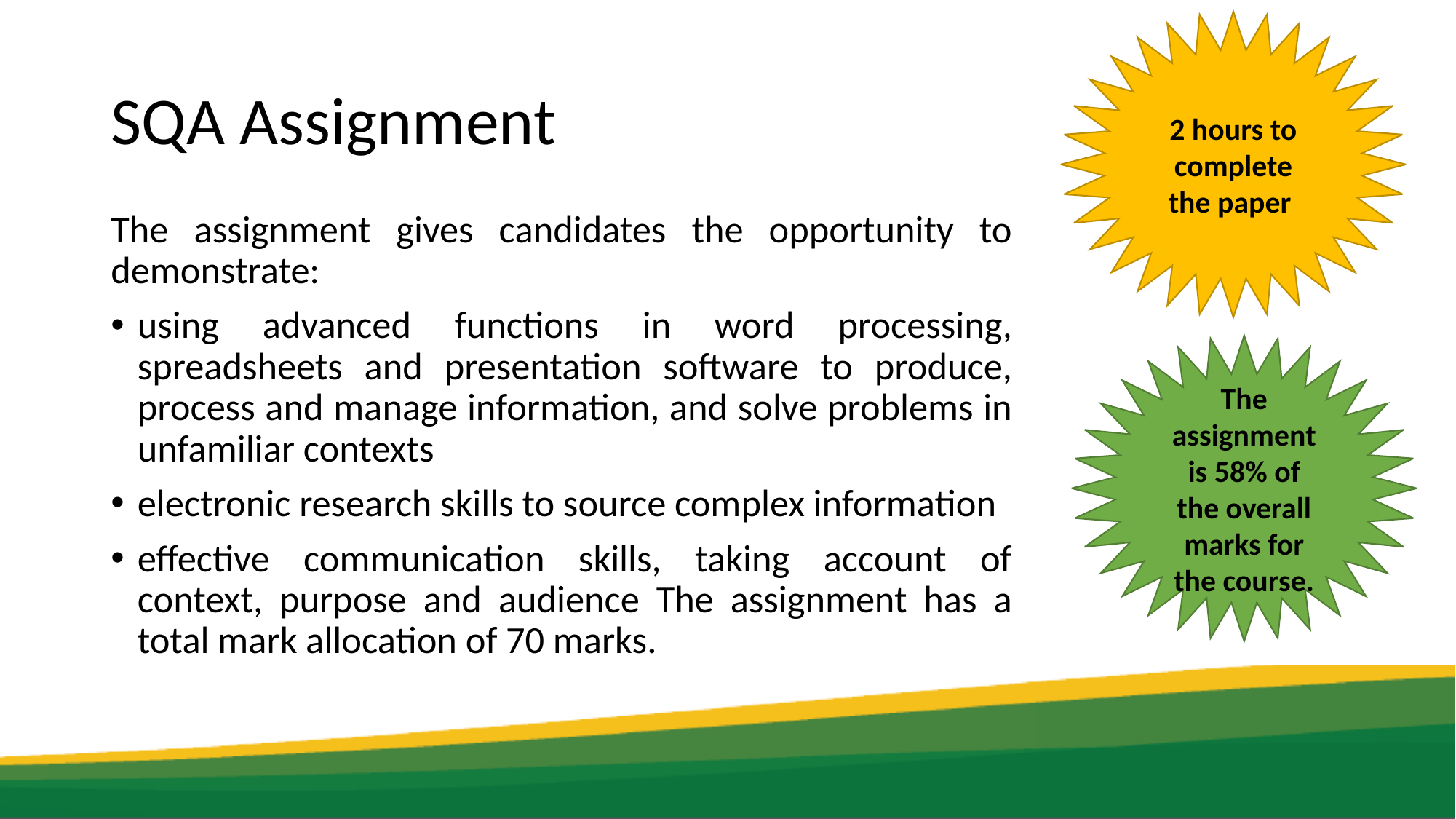

2 hours to complete the paper
# SQA Assignment
The assignment gives candidates the opportunity to demonstrate:
using advanced functions in word processing, spreadsheets and presentation software to produce, process and manage information, and solve problems in unfamiliar contexts
electronic research skills to source complex information
effective communication skills, taking account of context, purpose and audience The assignment has a total mark allocation of 70 marks.
The assignment is 58% of the overall marks for the course.